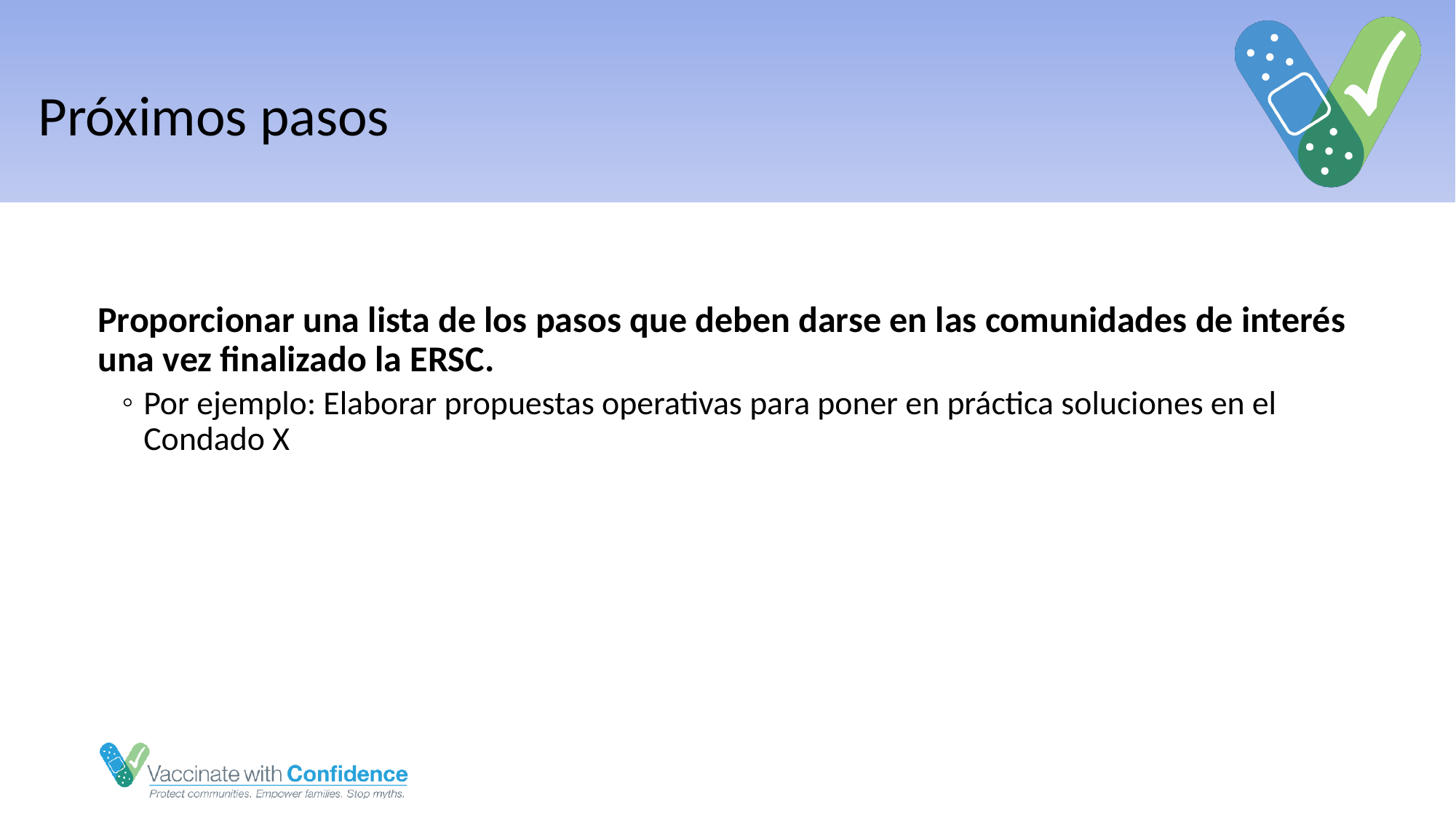

# Próximos pasos
Proporcionar una lista de los pasos que deben darse en las comunidades de interés una vez finalizado la ERSC.
Por ejemplo: Elaborar propuestas operativas para poner en práctica soluciones en el Condado X